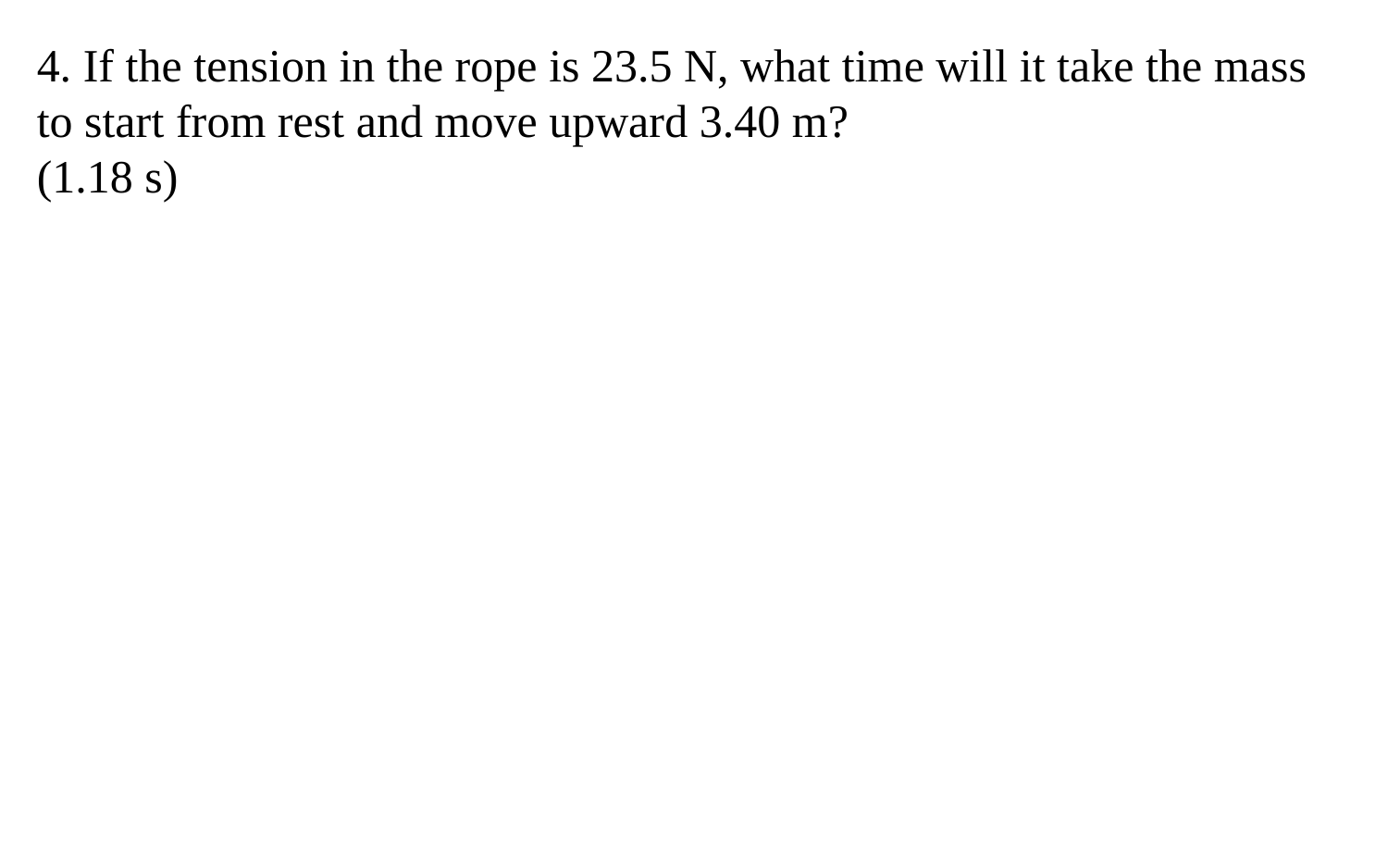

4. If the tension in the rope is 23.5 N, what time will it take the mass to start from rest and move upward 3.40 m?
(1.18 s)